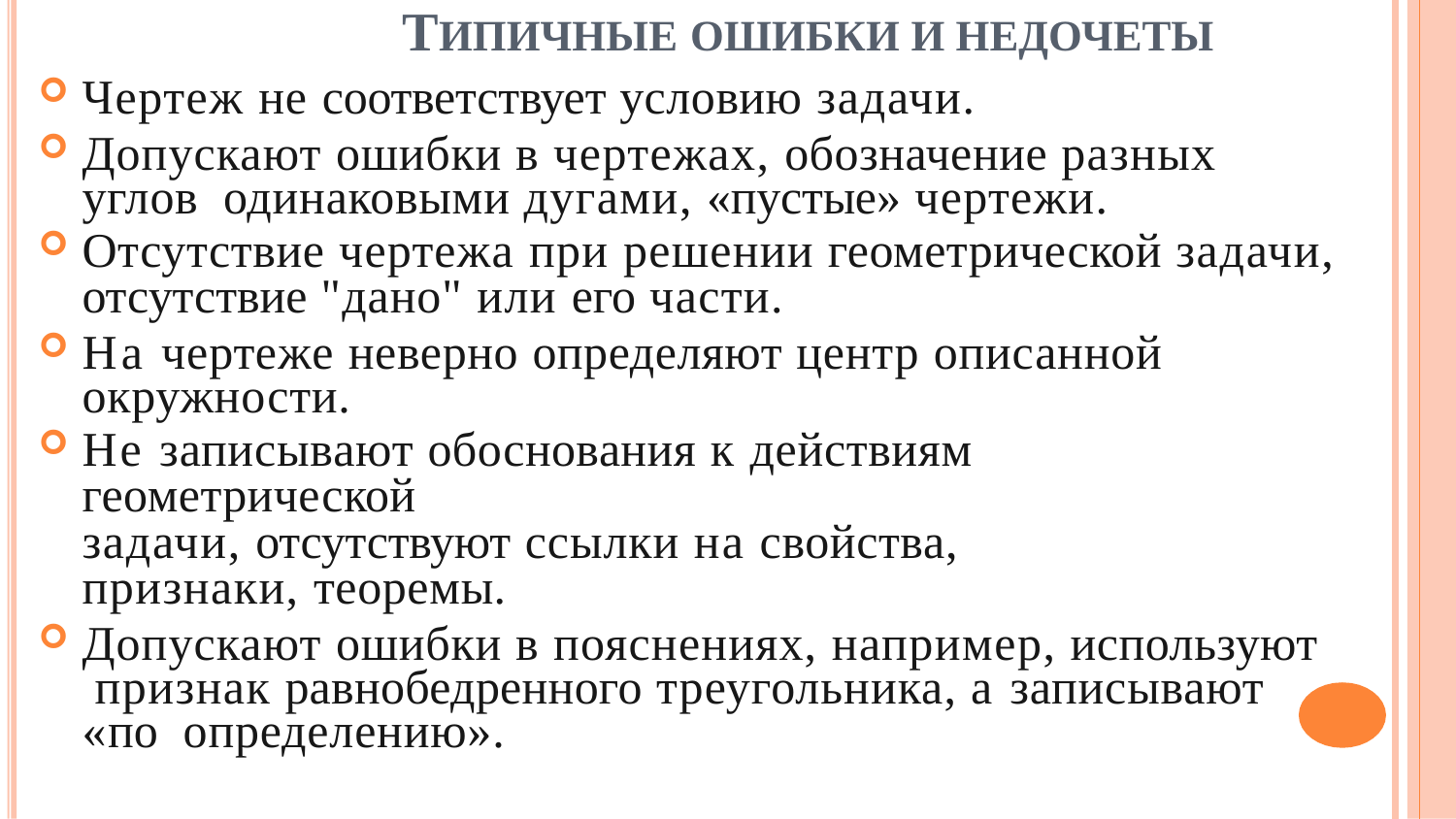

# ТИПИЧНЫЕ ОШИБКИ И НЕДОЧЕТЫ
Чертеж не соответствует условию задачи.
Допускают ошибки в чертежах, обозначение разных углов  одинаковыми дугами, «пустые» чертежи.
Отсутствие чертежа при решении геометрической задачи,
отсутствие "дано" или его части.
На чертеже неверно определяют центр описанной  окружности.
Не записывают обоснования к действиям геометрической
задачи, отсутствуют ссылки на свойства, признаки, теоремы.
Допускают ошибки в пояснениях, например, используют  признак равнобедренного треугольника, а записывают «по  определению».